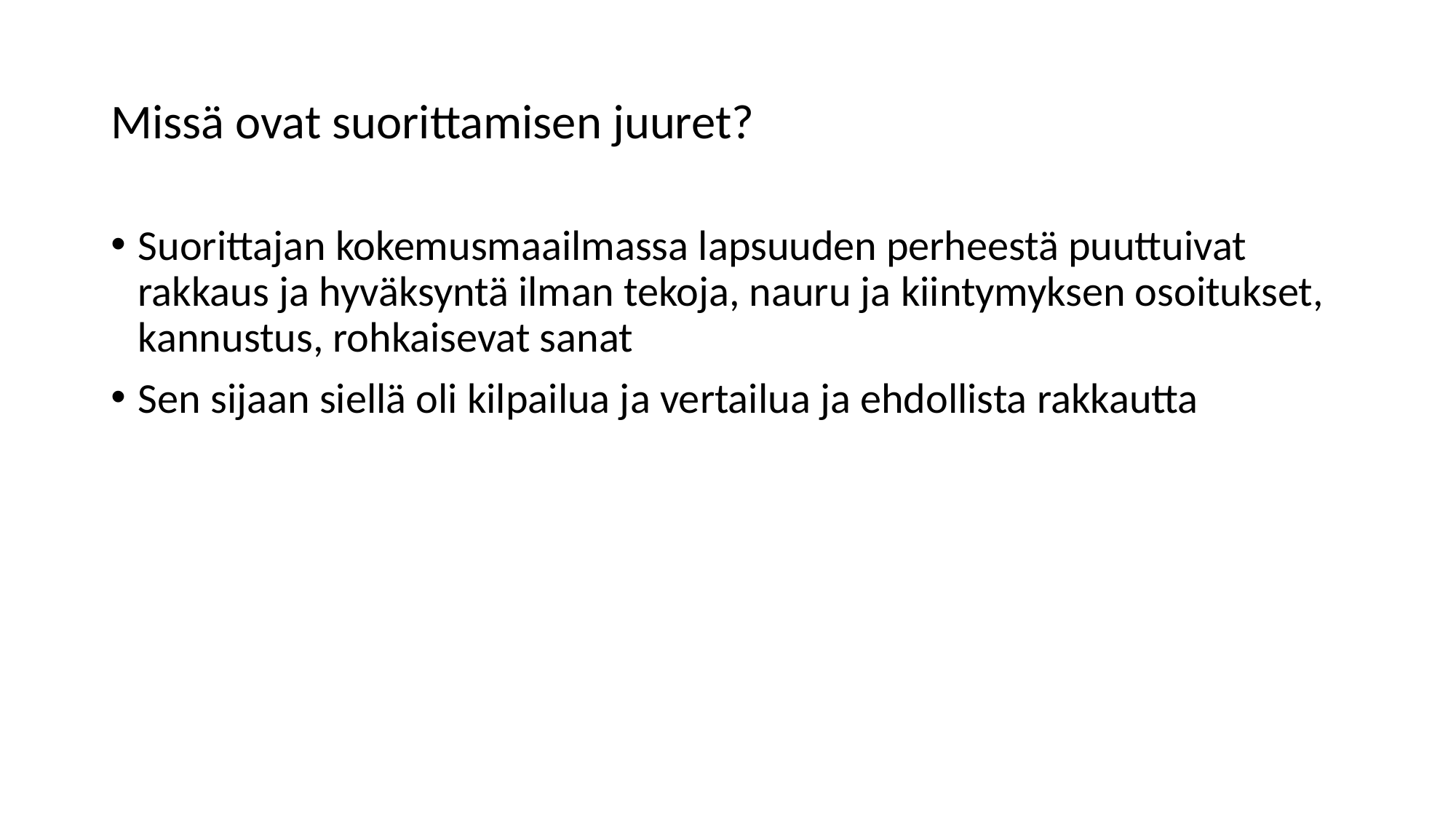

# Missä ovat suorittamisen juuret?
Suorittajan kokemusmaailmassa lapsuuden perheestä puuttuivat rakkaus ja hyväksyntä ilman tekoja, nauru ja kiintymyksen osoitukset, kannustus, rohkaisevat sanat
Sen sijaan siellä oli kilpailua ja vertailua ja ehdollista rakkautta